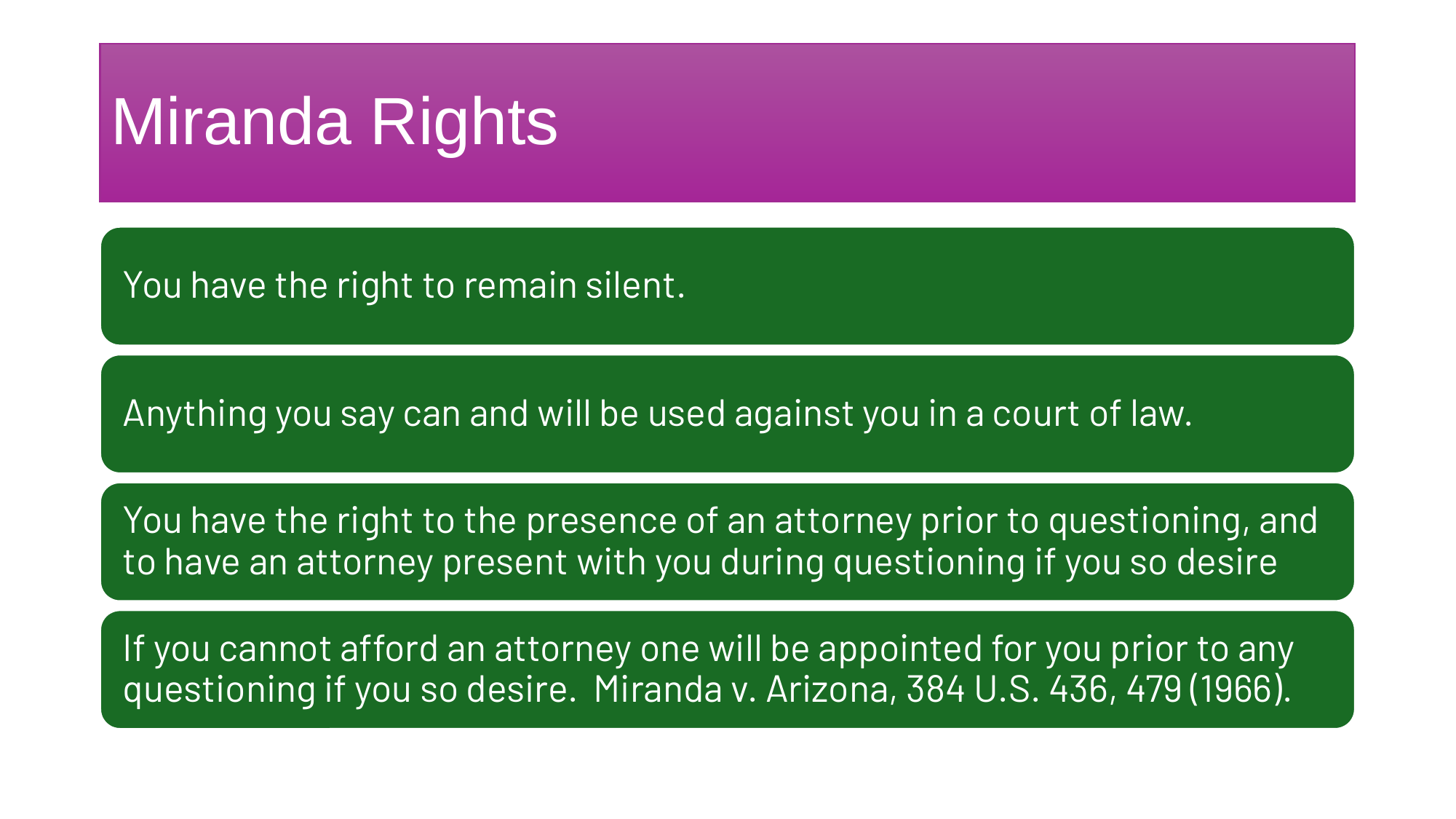

# Miranda Rights
You have the right to remain silent.
Anything you say can and will be used against you in a court of law.
You have the right to the presence of an attorney prior to questioning, and to have an attorney present with you during questioning if you so desire
If you cannot afford an attorney one will be appointed for you prior to any questioning if you so desire.  Miranda v. Arizona, 384 U.S. 436, 479 (1966).